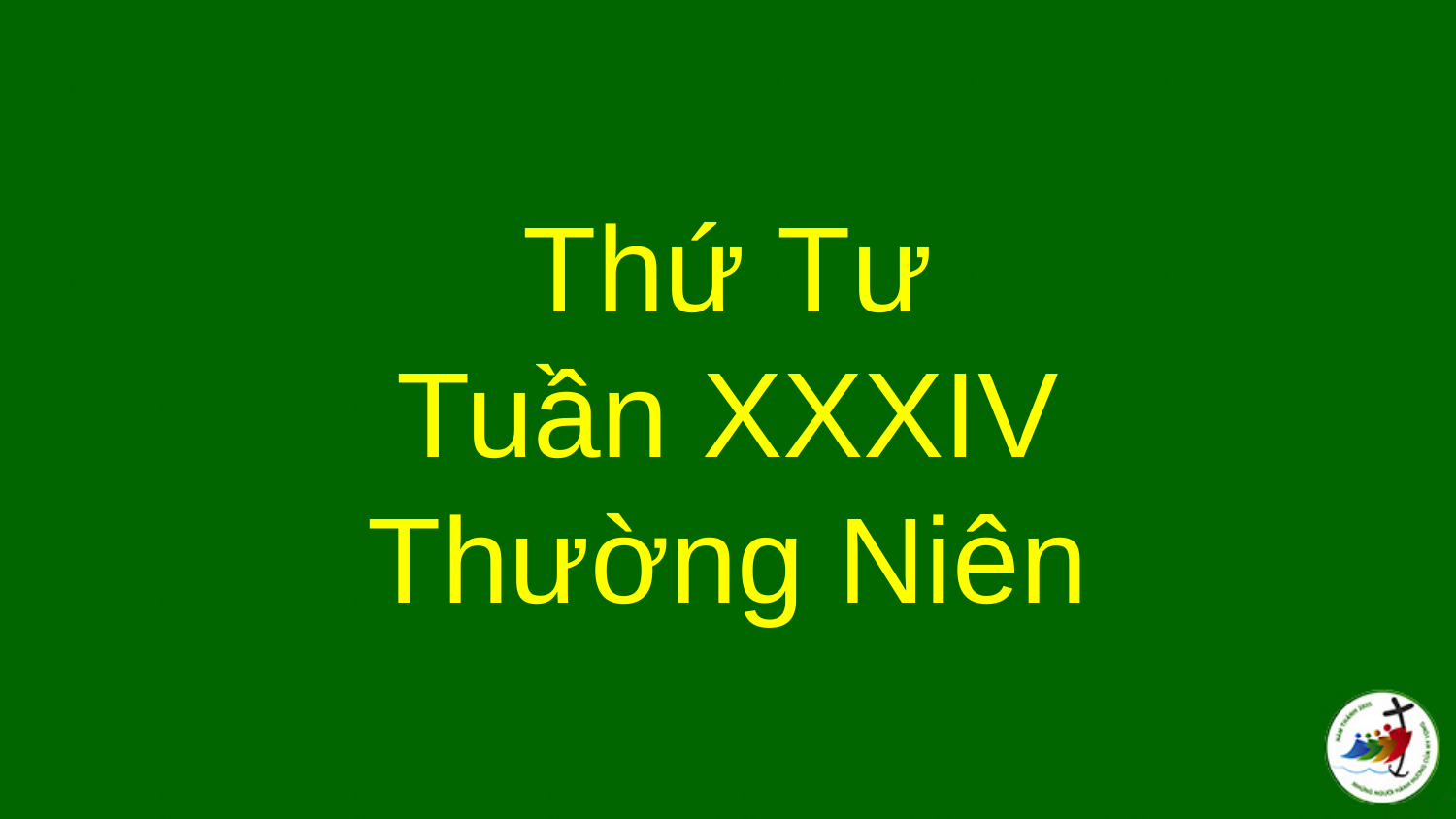

# Thứ Tư Tuần XXXIV Thường Niên